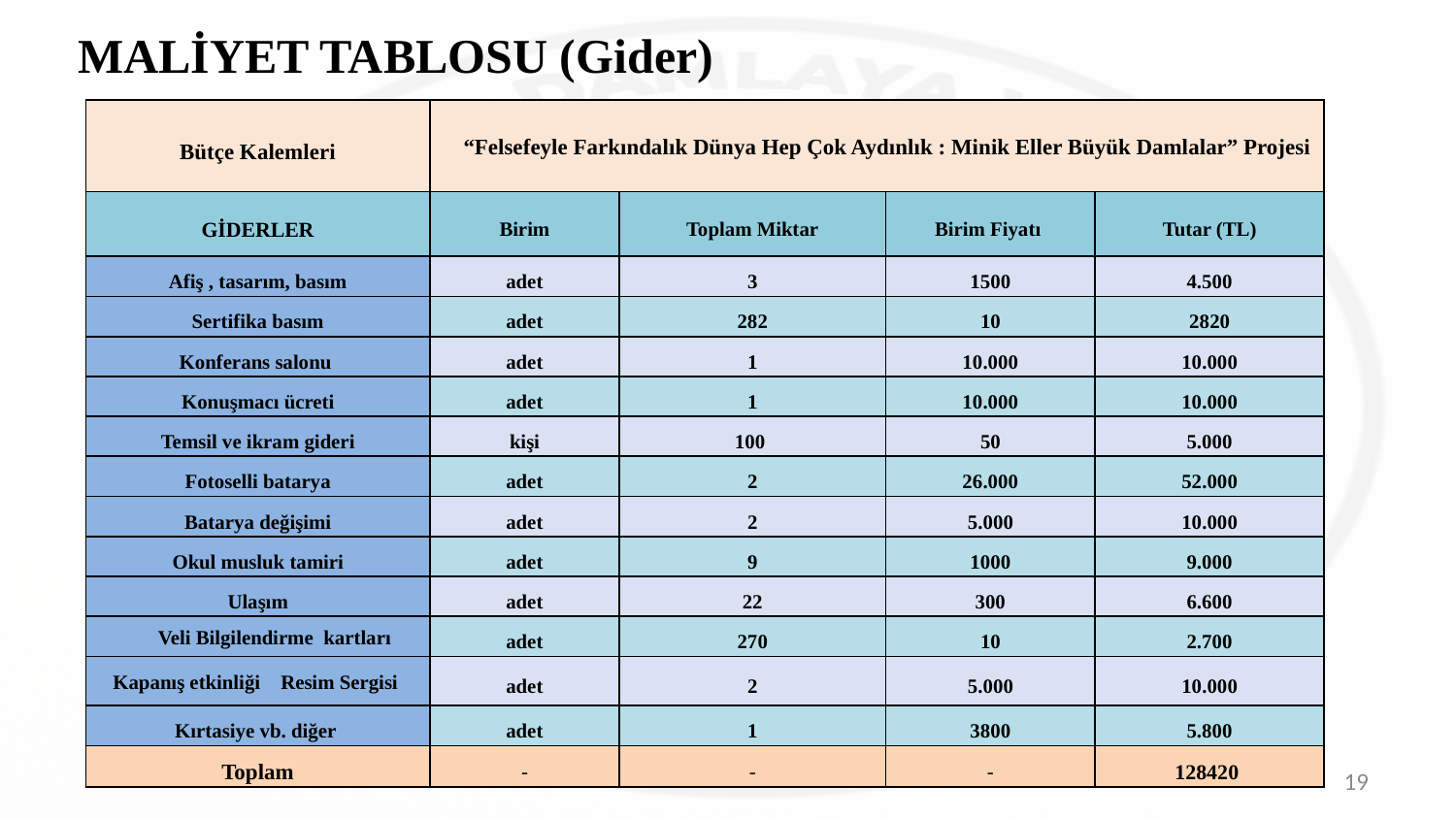

# MALİYET TABLOSU (Gider)
| Bütçe Kalemleri | “Felsefeyle Farkındalık Dünya Hep Çok Aydınlık : Minik Eller Büyük Damlalar” Projesi |  |  |  |
| --- | --- | --- | --- | --- |
| GİDERLER | Birim | Toplam Miktar | Birim Fiyatı | Tutar (TL) |
| Afiş , tasarım, basım | adet | 3 | 1500 | 4.500 |
| Sertifika basım | adet | 282 | 10 | 2820 |
| Konferans salonu | adet | 1 | 10.000 | 10.000 |
| Konuşmacı ücreti | adet | 1 | 10.000 | 10.000 |
| Temsil ve ikram gideri | kişi | 100 | 50 | 5.000 |
| Fotoselli batarya | adet | 2 | 26.000 | 52.000 |
| Batarya değişimi | adet | 2 | 5.000 | 10.000 |
| Okul musluk tamiri | adet | 9 | 1000 | 9.000 |
| Ulaşım | adet | 22 | 300 | 6.600 |
| Veli Bilgilendirme kartları | adet | 270 | 10 | 2.700 |
| Kapanış etkinliği Resim Sergisi | adet | 2 | 5.000 | 10.000 |
| Kırtasiye vb. diğer | adet | 1 | 3800 | 5.800 |
| Toplam | - | - | - | 128420 |
19